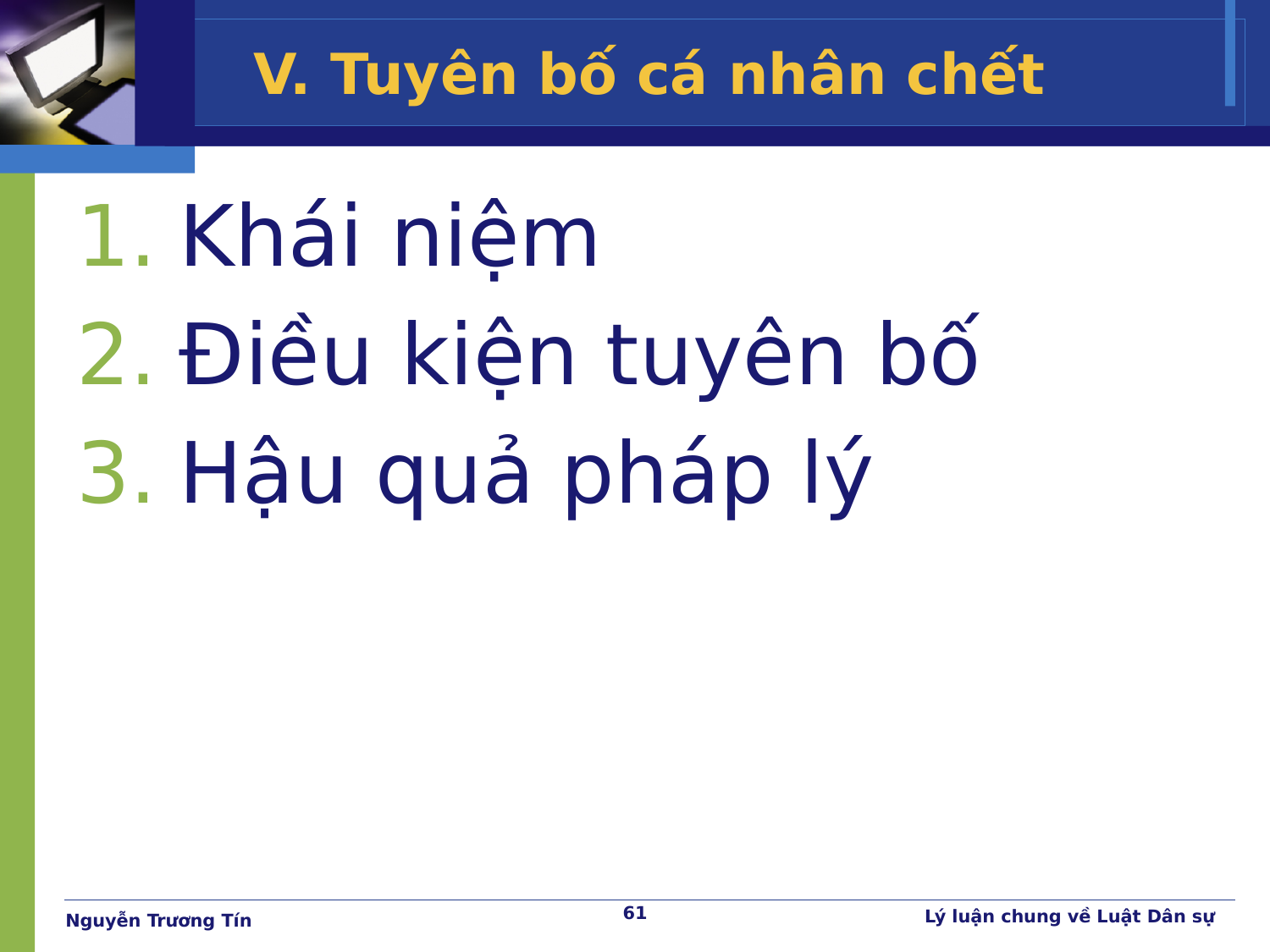

# V. Tuyên bố cá nhân chết
Khái niệm
Điều kiện tuyên bố
Hậu quả pháp lý
61
Lý luận chung về Luật Dân sự
Nguyễn Trương Tín